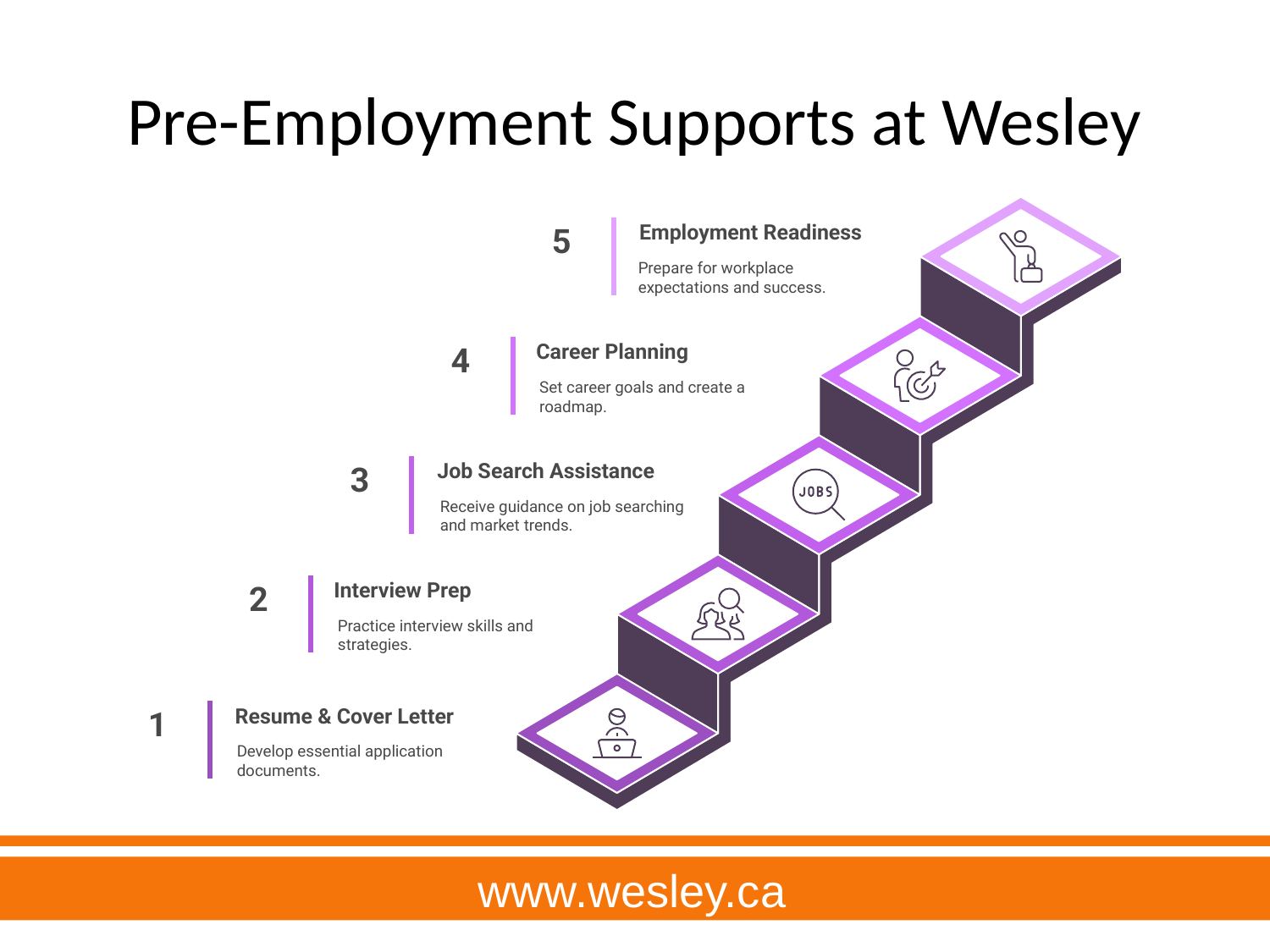

# Pre-Employment Supports at Wesley

Employment Readiness
5

Prepare for workplace
expectations and success.

Career Planning
4

Set career goals and create a
roadmap.

Job Search Assistance
3

Receive guidance on job searching
and market trends.

Interview Prep
2

Practice interview skills and
strategies.

Resume & Cover Letter
1

Develop essential application
documents.

                 www.wesley.ca